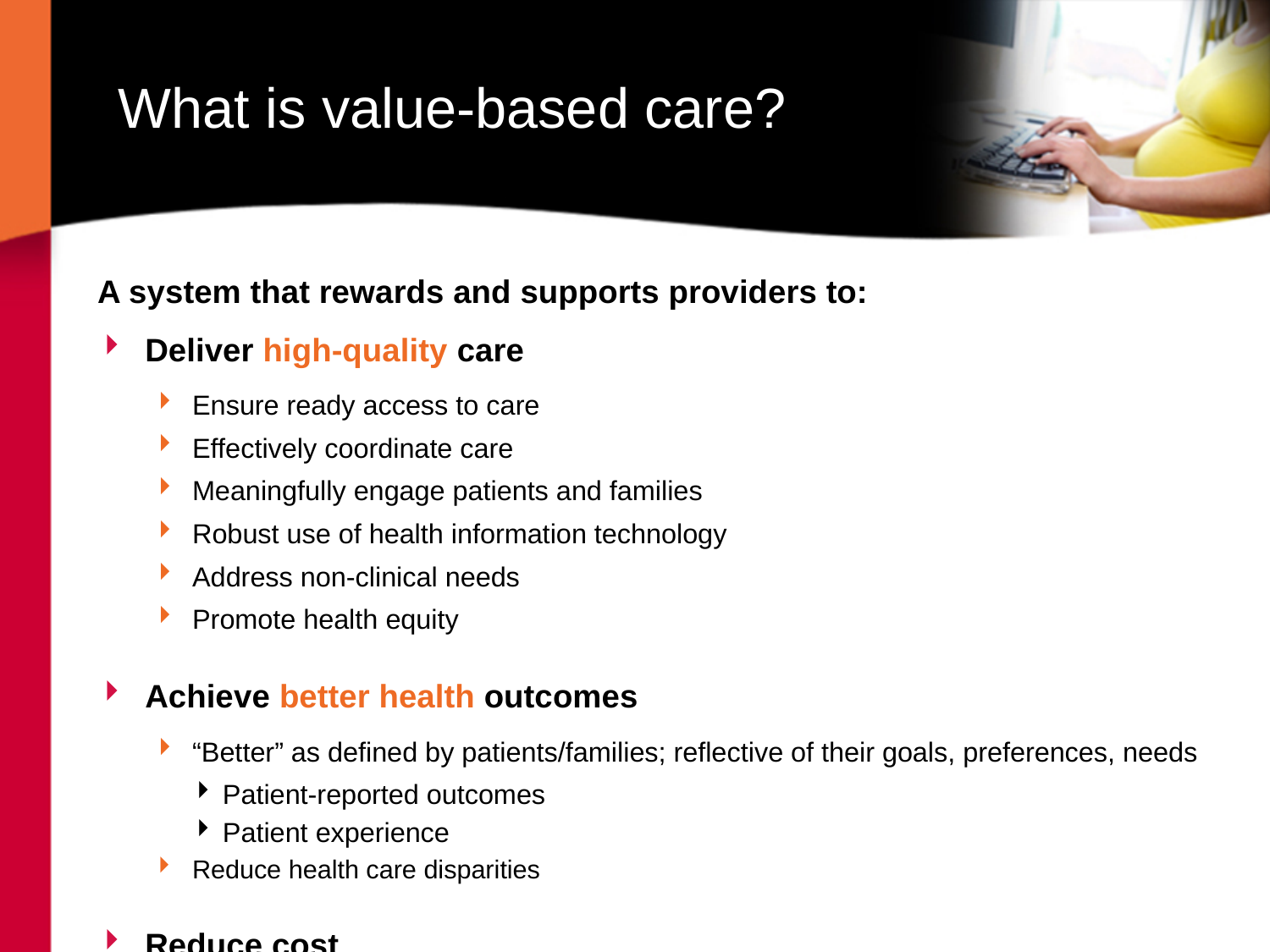

# What is value-based care?
A system that rewards and supports providers to:
Deliver high-quality care
Ensure ready access to care
Effectively coordinate care
Meaningfully engage patients and families
Robust use of health information technology
Address non-clinical needs
Promote health equity
Achieve better health outcomes
“Better” as defined by patients/families; reflective of their goals, preferences, needs
Patient-reported outcomes
Patient experience
Reduce health care disparities
Reduce cost

4